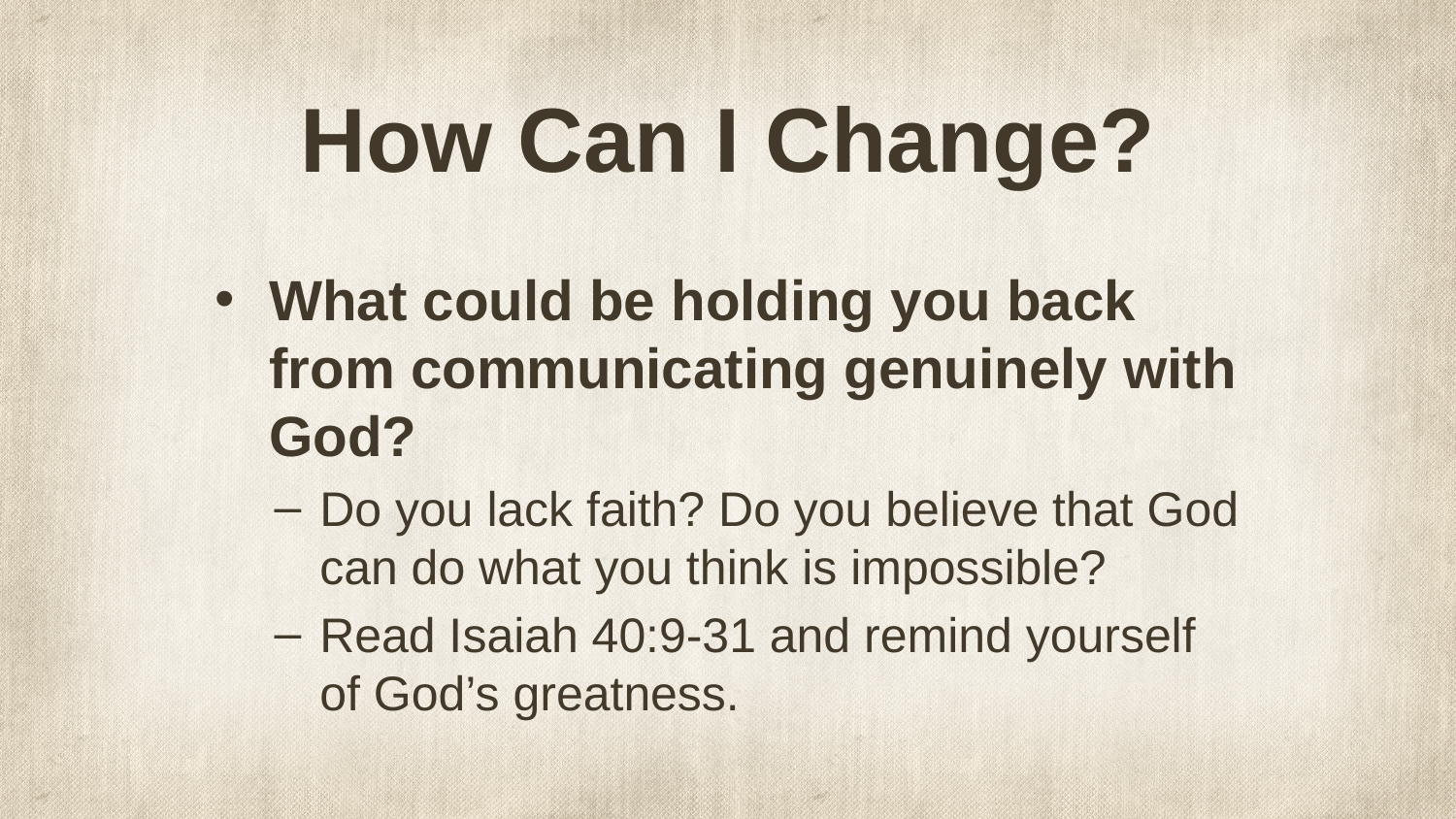

# How Can I Change?
What could be holding you back from communicating genuinely with God?
Do you lack faith? Do you believe that God can do what you think is impossible?
Read Isaiah 40:9-31 and remind yourself of God’s greatness.